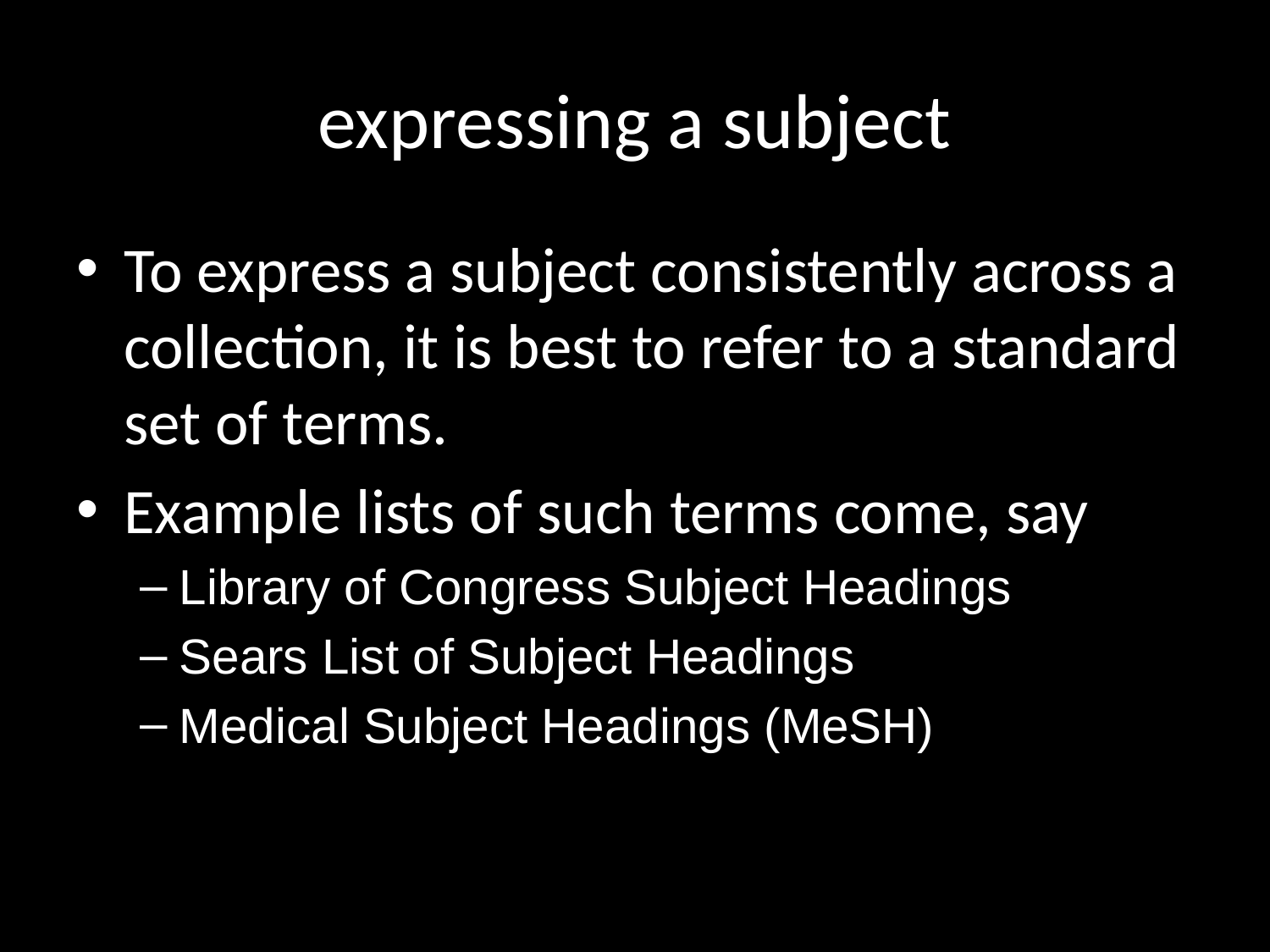

# expressing a subject
To express a subject consistently across a collection, it is best to refer to a standard set of terms.
Example lists of such terms come, say
Library of Congress Subject Headings
Sears List of Subject Headings
Medical Subject Headings (MeSH)